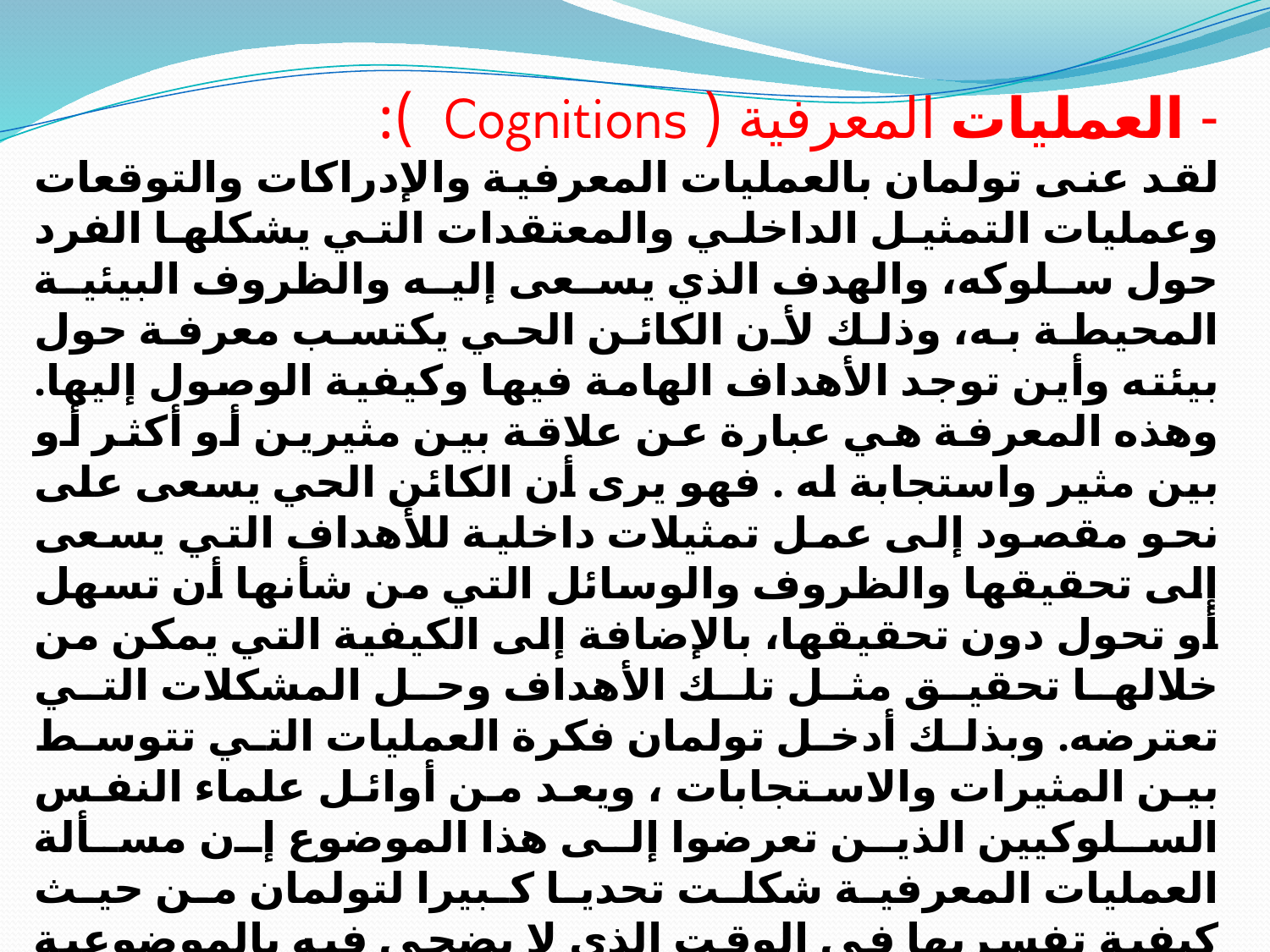

- العمليات المعرفية ( Cognitions  ):
لقد عنى تولمان بالعمليات المعرفية والإدراكات والتوقعات وعمليات التمثيل الداخلي والمعتقدات التي يشكلها الفرد حول سلوكه، والهدف الذي يسعى إليه والظروف البيئية المحيطة به، وذلك لأن الكائن الحي يكتسب معرفة حول بيئته وأين توجد الأهداف الهامة فيها وكيفية الوصول إليها. وهذه المعرفة هي عبارة عن علاقة بين مثيرين أو أكثر أو بين مثير واستجابة له . فهو يرى أن الكائن الحي يسعى على نحو مقصود إلى عمل تمثيلات داخلية للأهداف التي يسعى إلى تحقيقها والظروف والوسائل التي من شأنها أن تسهل أو تحول دون تحقيقها، بالإضافة إلى الكيفية التي يمكن من خلالها تحقيق مثل تلك الأهداف وحل المشكلات التي تعترضه. وبذلك أدخل تولمان فكرة العمليات التي تتوسط بين المثيرات والاستجابات ، ويعد من أوائل علماء النفس السلوكيين الذين تعرضوا إلى هذا الموضوع إن مسألة العمليات المعرفية شكلت تحديا كبيرا لتولمان من حيث كيفية تفسريها في الوقت الذي لا يضحي فيه بالموضوعية التي تقوم عليها السلوكية. وللخروج من هذا المأزق، استخدم تولمان مصطلح المتغيرات المتدخلة " Variables Intervening « للدلالة على مثل هذه العمليات، وقد اعتبرها على أنها مثيرات داخلية، وهذا ما جعل منها مقبولة لدى علماء السلوكية .